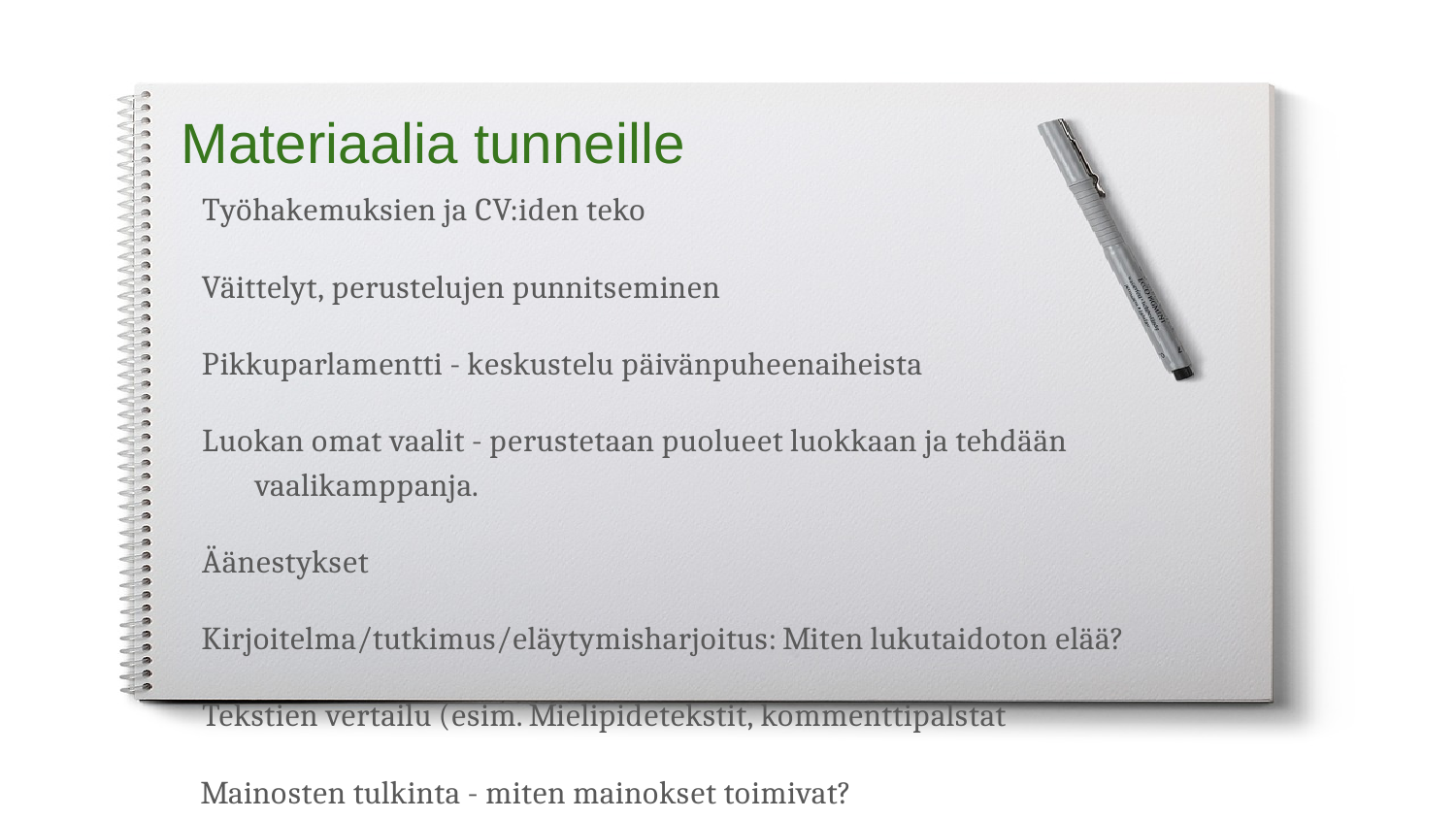

# Materiaalia tunneille
Työhakemuksien ja CV:iden teko
Väittelyt, perustelujen punnitseminen
Pikkuparlamentti - keskustelu päivänpuheenaiheista
Luokan omat vaalit - perustetaan puolueet luokkaan ja tehdään vaalikamppanja.
Äänestykset
Kirjoitelma/tutkimus/eläytymisharjoitus: Miten lukutaidoton elää?
Tekstien vertailu (esim. Mielipidetekstit, kommenttipalstat
Mainosten tulkinta - miten mainokset toimivat?
Kansalaisaloitteeseen tutustuminen/oman “kuvitteelisen” tekeminen. Mielenosoitukset, lakko, vetoomukset, adressit...